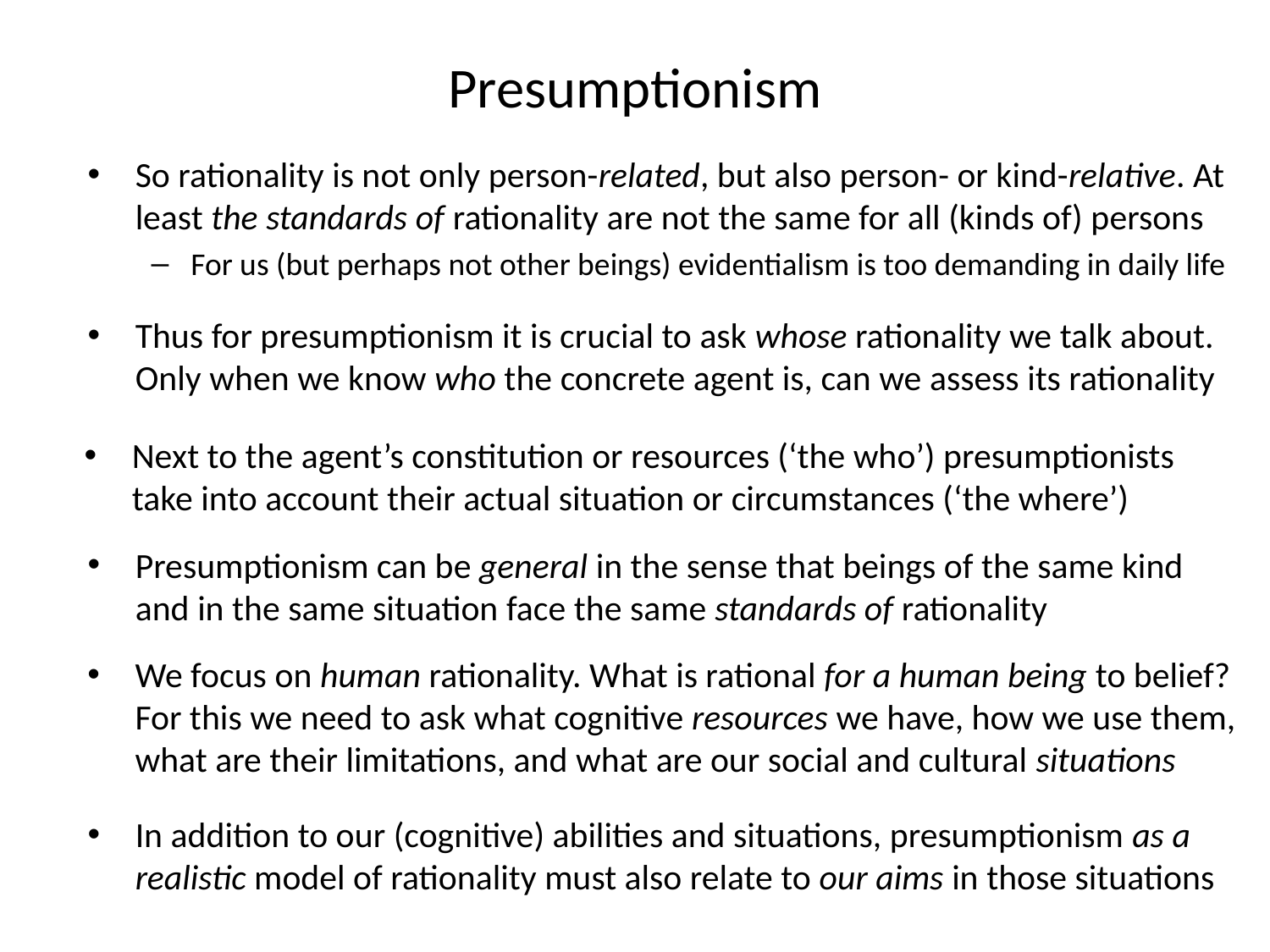

# Presumptionism
So rationality is not only person-related, but also person- or kind-relative. At least the standards of rationality are not the same for all (kinds of) persons
For us (but perhaps not other beings) evidentialism is too demanding in daily life
Thus for presumptionism it is crucial to ask whose rationality we talk about. Only when we know who the concrete agent is, can we assess its rationality
Next to the agent’s constitution or resources (‘the who’) presumptionists   take into account their actual situation or circumstances (‘the where’)
Presumptionism can be general in the sense that beings of the same kind     and in the same situation face the same standards of rationality
We focus on human rationality. What is rational for a human being to belief? For this we need to ask what cognitive resources we have, how we use them, what are their limitations, and what are our social and cultural situations
In addition to our (cognitive) abilities and situations, presumptionism as a realistic model of rationality must also relate to our aims in those situations